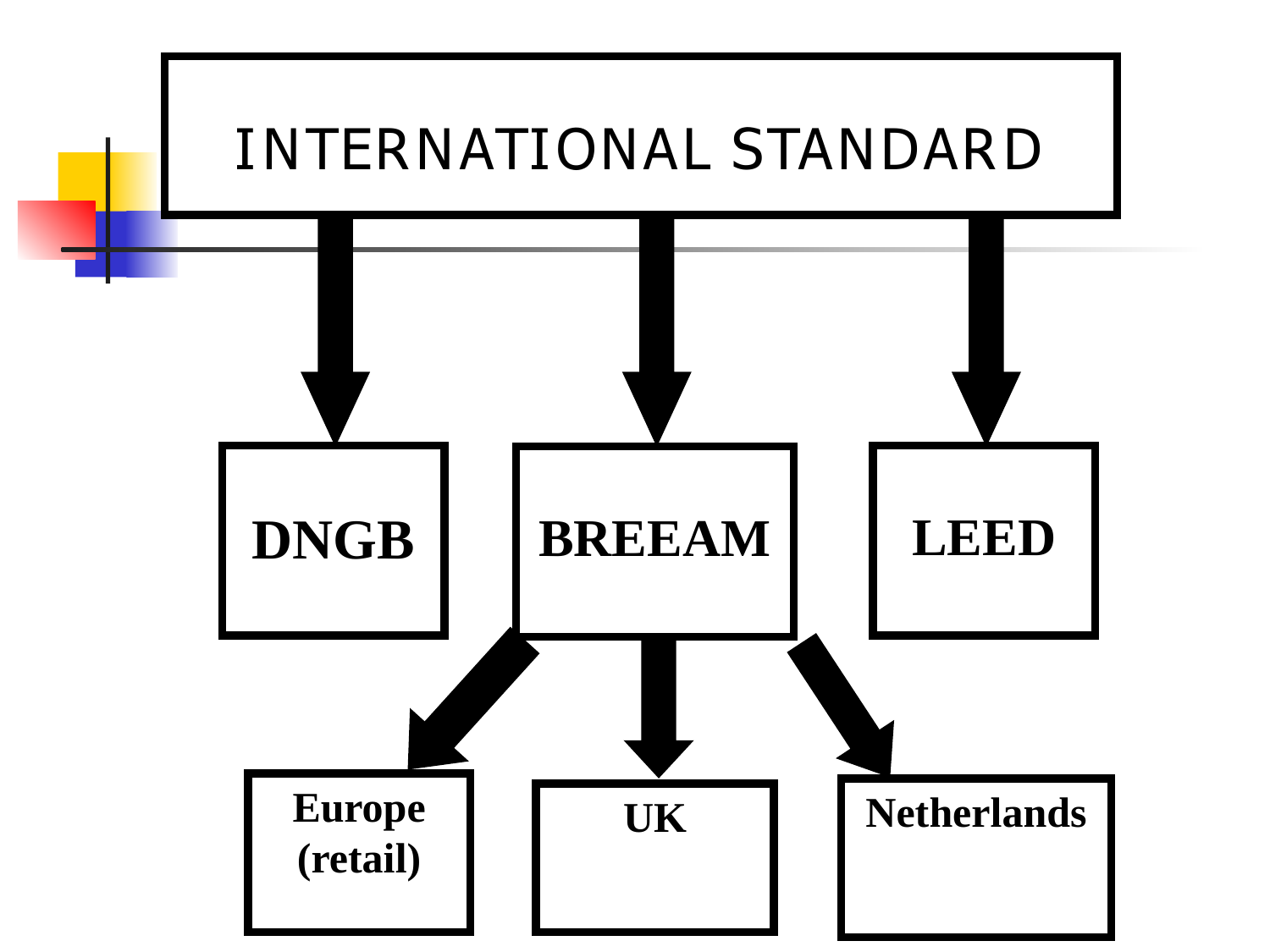

INTERNATIONAL STANDARD

DNGB

LEED

BREEAM

Europe (retail)
Netherlands
UK